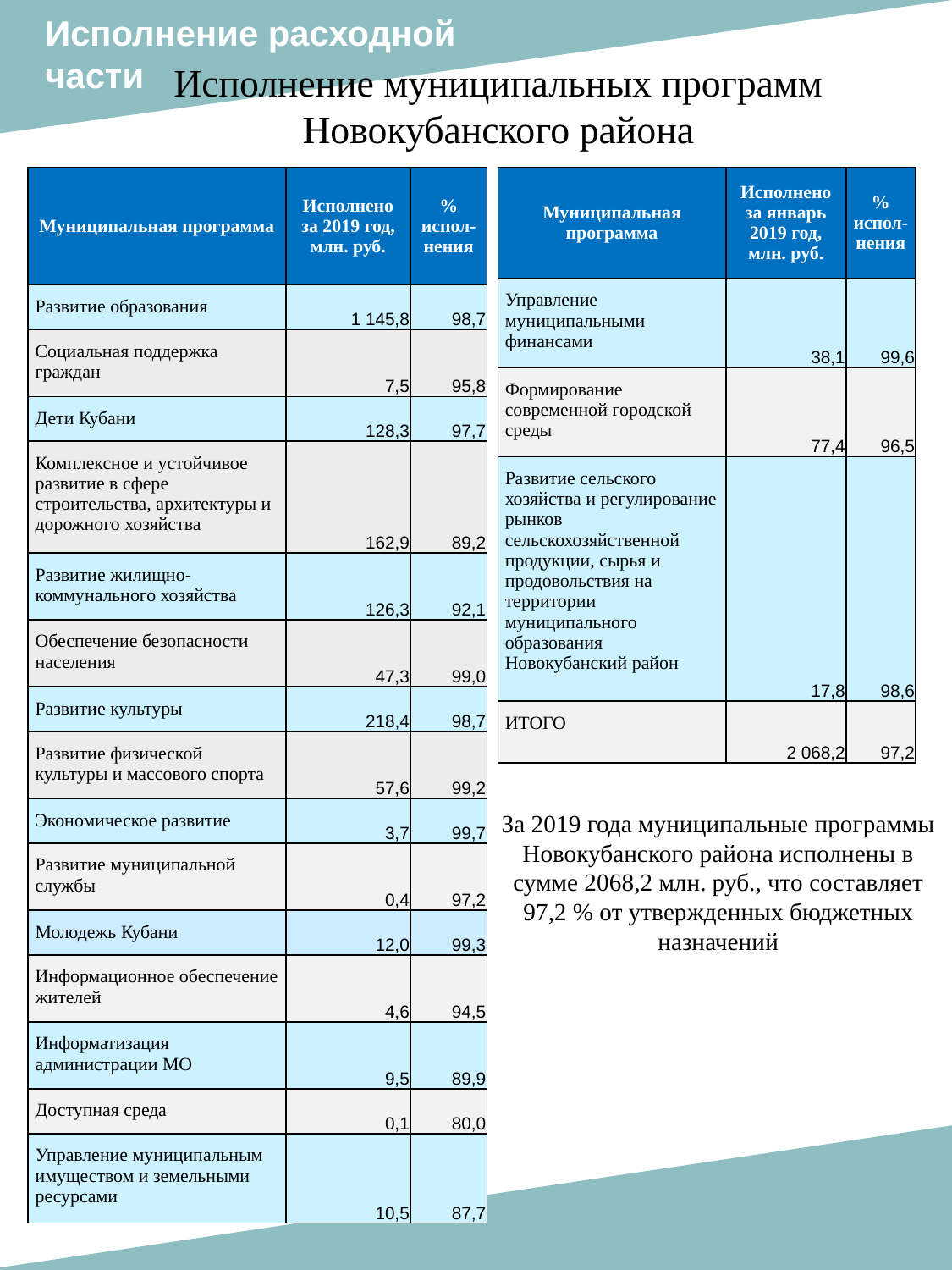

Исполнение расходной
части
Исполнение муниципальных программ Новокубанского района
| Муниципальная программа | Исполнено за январь 2019 год, млн. руб. | % испол-нения |
| --- | --- | --- |
| Управление муниципальными финансами | 38,1 | 99,6 |
| Формирование современной городской среды | 77,4 | 96,5 |
| Развитие сельского хозяйства и регулирование рынков сельскохозяйственной продукции, сырья и продовольствия на территории муниципального образования Новокубанский район | 17,8 | 98,6 |
| ИТОГО | 2 068,2 | 97,2 |
| Муниципальная программа | Исполнено за 2019 год, млн. руб. | % испол-нения |
| --- | --- | --- |
| Развитие образования | 1 145,8 | 98,7 |
| Социальная поддержка граждан | 7,5 | 95,8 |
| Дети Кубани | 128,3 | 97,7 |
| Комплексное и устойчивое развитие в сфере строительства, архитектуры и дорожного хозяйства | 162,9 | 89,2 |
| Развитие жилищно-коммунального хозяйства | 126,3 | 92,1 |
| Обеспечение безопасности населения | 47,3 | 99,0 |
| Развитие культуры | 218,4 | 98,7 |
| Развитие физической культуры и массового спорта | 57,6 | 99,2 |
| Экономическое развитие | 3,7 | 99,7 |
| Развитие муниципальной службы | 0,4 | 97,2 |
| Молодежь Кубани | 12,0 | 99,3 |
| Информационное обеспечение жителей | 4,6 | 94,5 |
| Информатизация администрации МО | 9,5 | 89,9 |
| Доступная среда | 0,1 | 80,0 |
| Управление муниципальным имуществом и земельными ресурсами | 10,5 | 87,7 |
За 2019 года муниципальные программы Новокубанского района исполнены в сумме 2068,2 млн. руб., что составляет 97,2 % от утвержденных бюджетных назначений